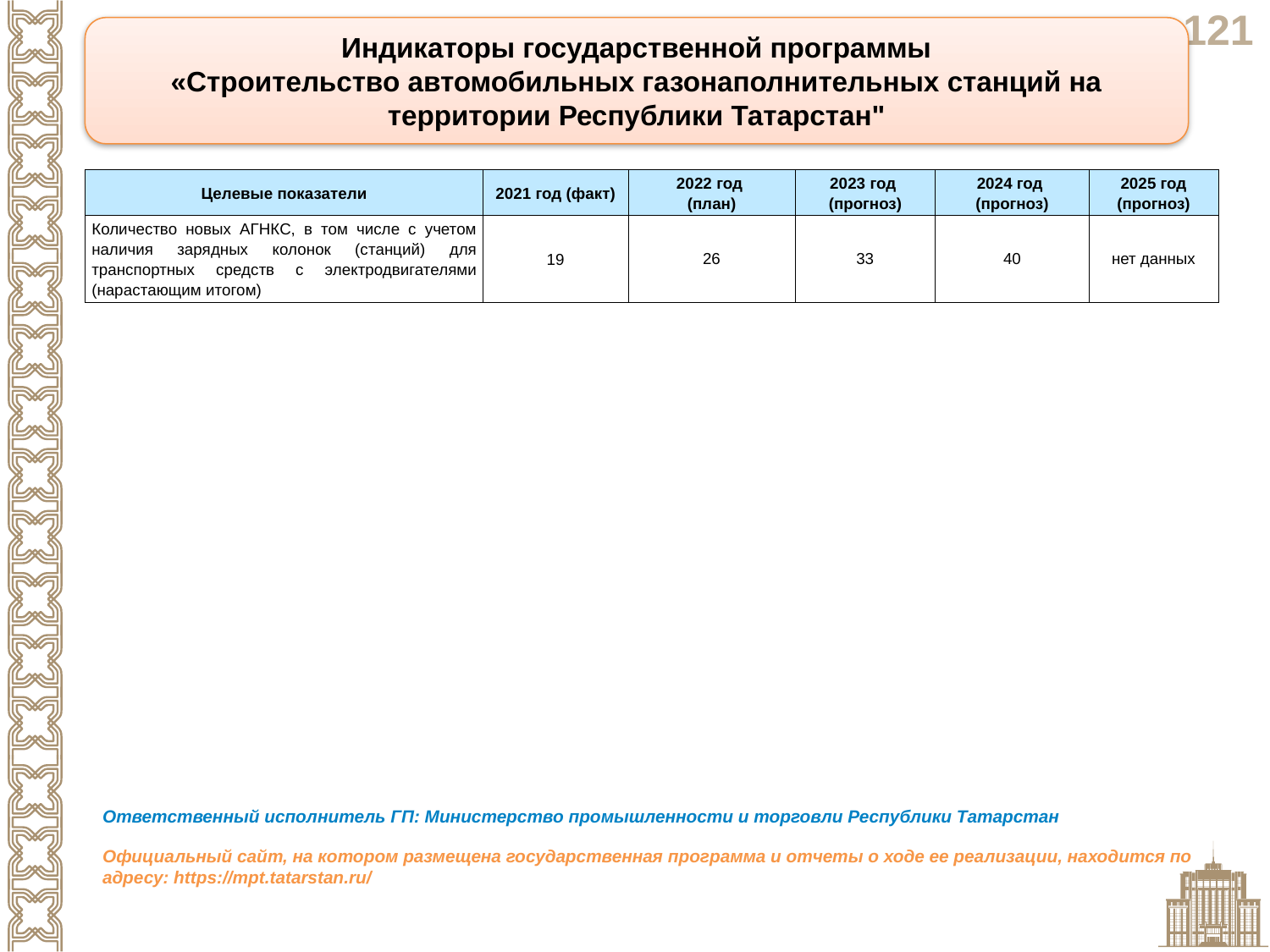

Индикаторы государственной программы
«Строительство автомобильных газонаполнительных станций на территории Республики Татарстан"
| Целевые показатели | 2021 год (факт) | 2022 год (план) | 2023 год (прогноз) | 2024 год (прогноз) | 2025 год (прогноз) |
| --- | --- | --- | --- | --- | --- |
| Количество новых АГНКС, в том числе с учетом наличия зарядных колонок (станций) для транспортных средств с электродвигателями (нарастающим итогом) | 19 | 26 | 33 | 40 | нет данных |
Ответственный исполнитель ГП: Министерство промышленности и торговли Республики Татарстан
Официальный сайт, на котором размещена государственная программа и отчеты о ходе ее реализации, находится по адресу: https://mpt.tatarstan.ru/